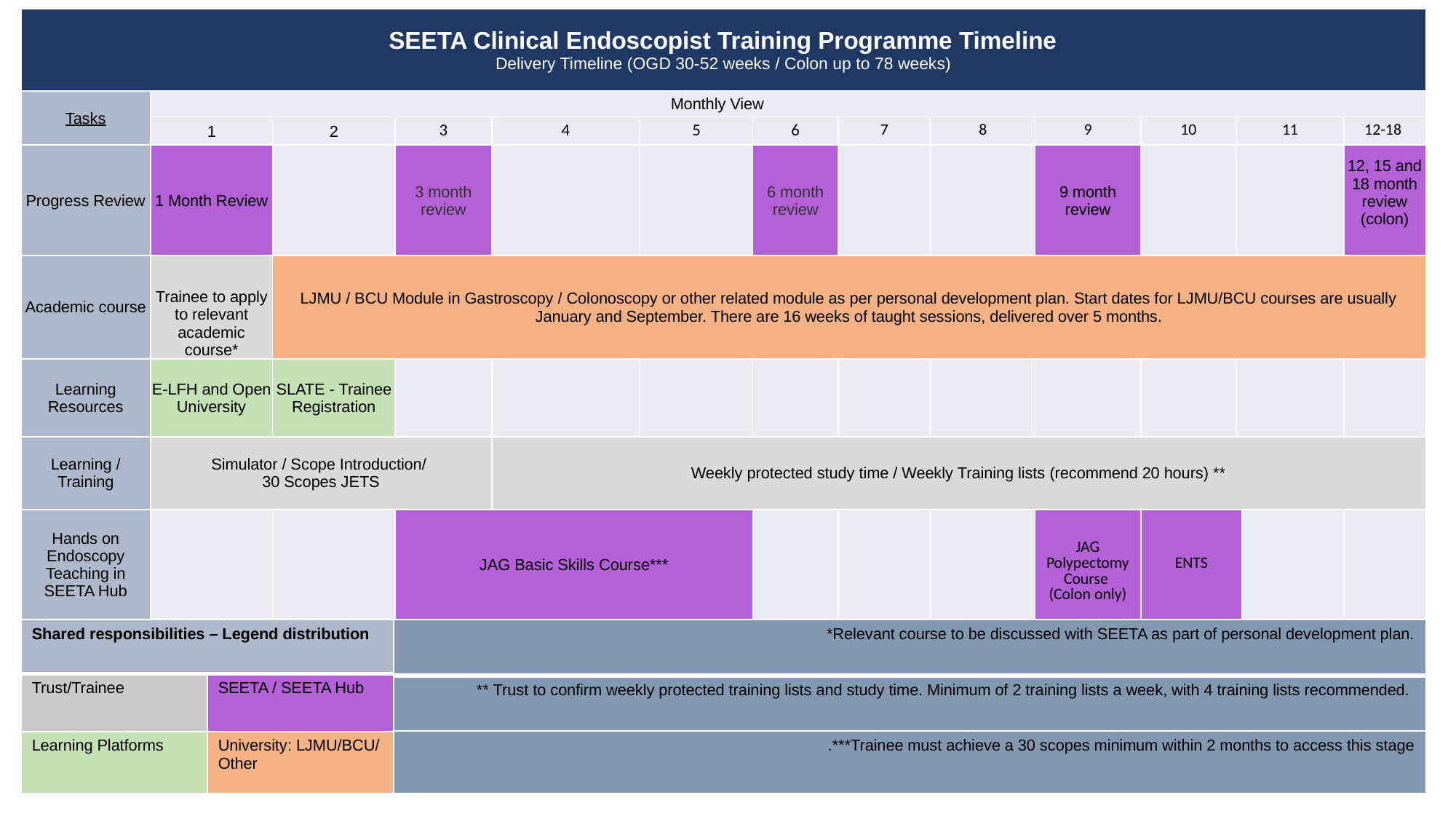

| SEETA Clinical Endoscopist Training Programme Timeline Delivery Timeline (OGD 30-52 weeks / Colon up to 78 weeks) |  |  |  |  |  |  |  |  |  |  |  |  |  |
| --- | --- | --- | --- | --- | --- | --- | --- | --- | --- | --- | --- | --- | --- |
| Tasks | Monthly View |  |  |  |  |  |  |  |  |  |  |  |  |
|  | 1 | 2 | 3 | 4 | 5 | 6 | 7 | 8 | 9 | 10 | 11 |  | 12-18 |
| Progress Review | 1 Month Review |  | 3 month review |  |  | 6 month review |  |  | 9 month review |  |  |  | 12, 15 and 18 month review (colon) |
| Academic course | Trainee to apply to relevant academic course\* | LJMU / BCU Module in Gastroscopy / Colonoscopy or other related module as per personal development plan. Start dates for LJMU/BCU courses are usually January and September. There are 16 weeks of taught sessions, delivered over 5 months. |  |  |  |  |  |  |  |  |  |  |  |
| Learning Resources | E-LFH and Open University | SLATE - Trainee Registration |  |  |  |  |  |  |  |  |  |  |  |
| Learning / Training | Simulator / Scope Introduction/ 30 Scopes JETS |  |  | Weekly protected study time / Weekly Training lists (recommend 20 hours) \*\* |  |  |  |  |  |  |  |  |  |
| Hands on Endoscopy Teaching in SEETA Hub |  |  | JAG Basic Skills Course\*\*\* |  |  |  |  |  | JAG Polypectomy Course (Colon only) | ENTS |  |  |  |
| Shared responsibilities – Legend distribution |  |
| --- | --- |
| Trust/Trainee | SEETA / SEETA Hub |
| Learning Platforms | University: LJMU/BCU/ Other |
| \*Relevant course to be discussed with SEETA as part of personal development plan. |
| --- |
| \*\* Trust to confirm weekly protected training lists and study time. Minimum of 2 training lists a week, with 4 training lists recommended. |
| .\*\*\*Trainee must achieve a 30 scopes minimum within 2 months to access this stage |